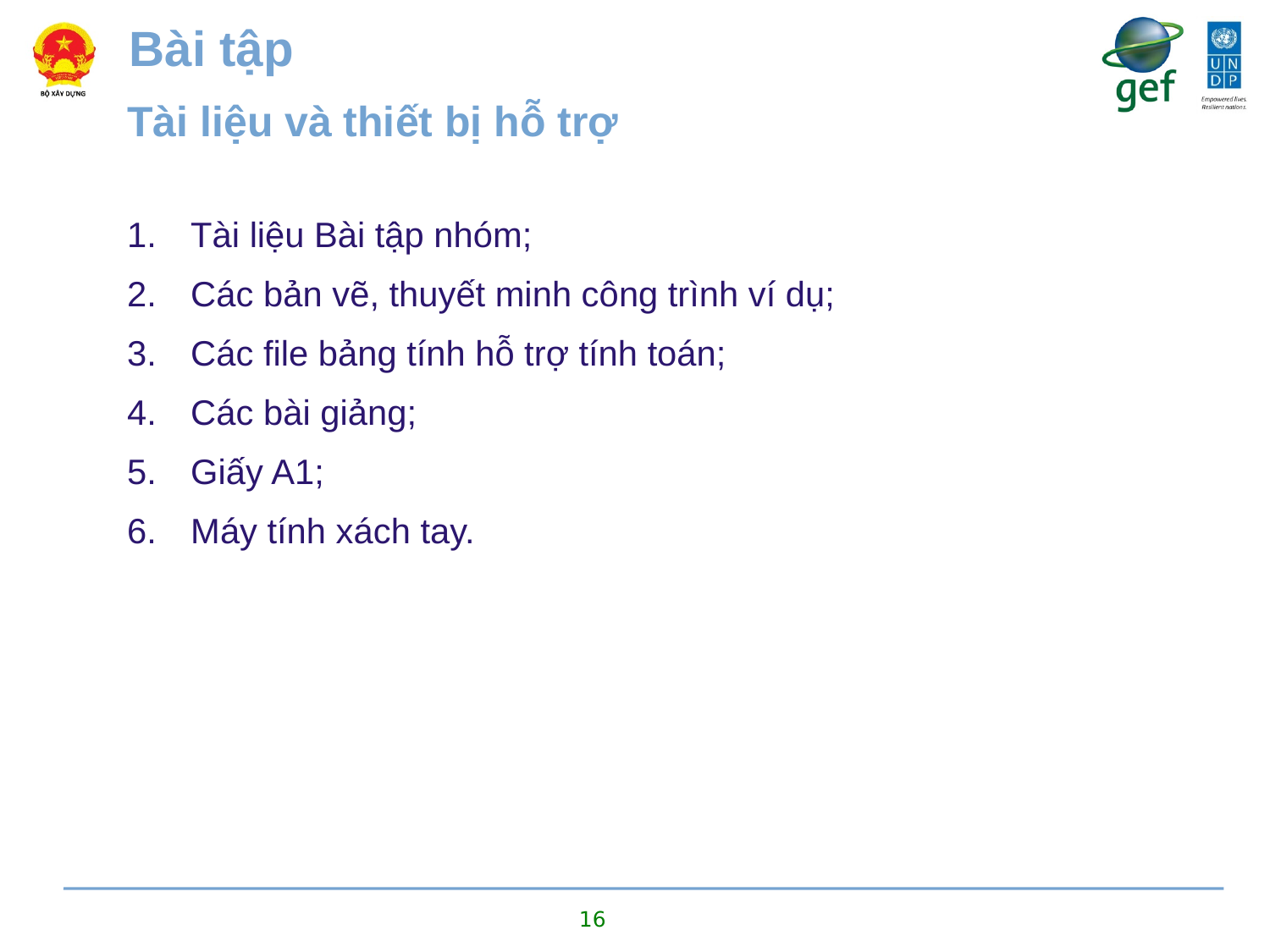

Bài tập
Tài liệu và thiết bị hỗ trợ

Tài liệu Bài tập nhóm;
Các bản vẽ, thuyết minh công trình ví dụ;
Các file bảng tính hỗ trợ tính toán;
Các bài giảng;
Giấy A1;
Máy tính xách tay.
16